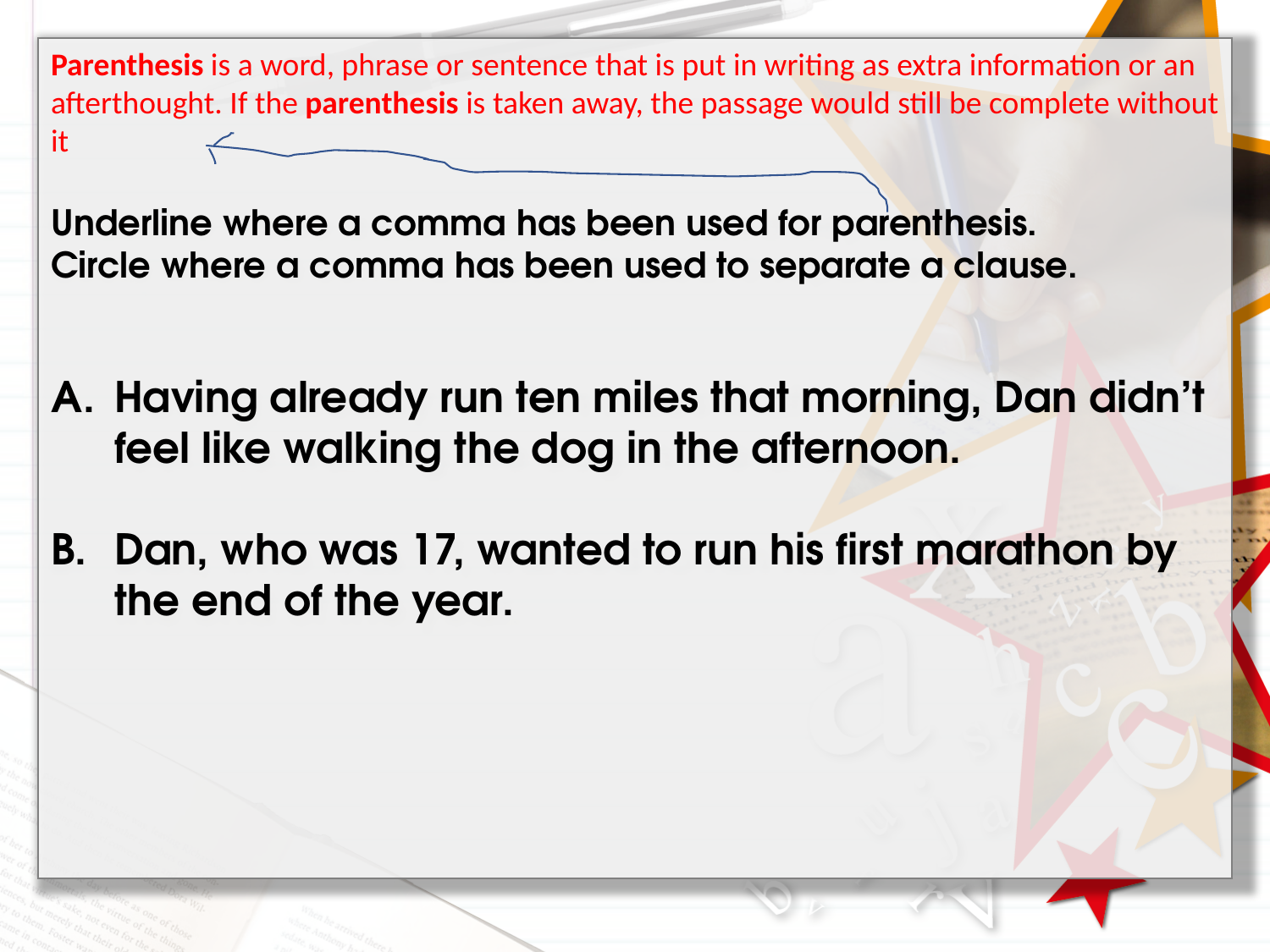

Parenthesis is a word, phrase or sentence that is put in writing as extra information or an afterthought. If the parenthesis is taken away, the passage would still be complete without it

Underline where a comma has been used for parenthesis.
Circle where a comma has been used to separate a clause.

Having already run ten miles that morning, Dan didn’t feel like walking the dog in the afternoon.

Dan, who was 17, wanted to run his first marathon by the end of the year.